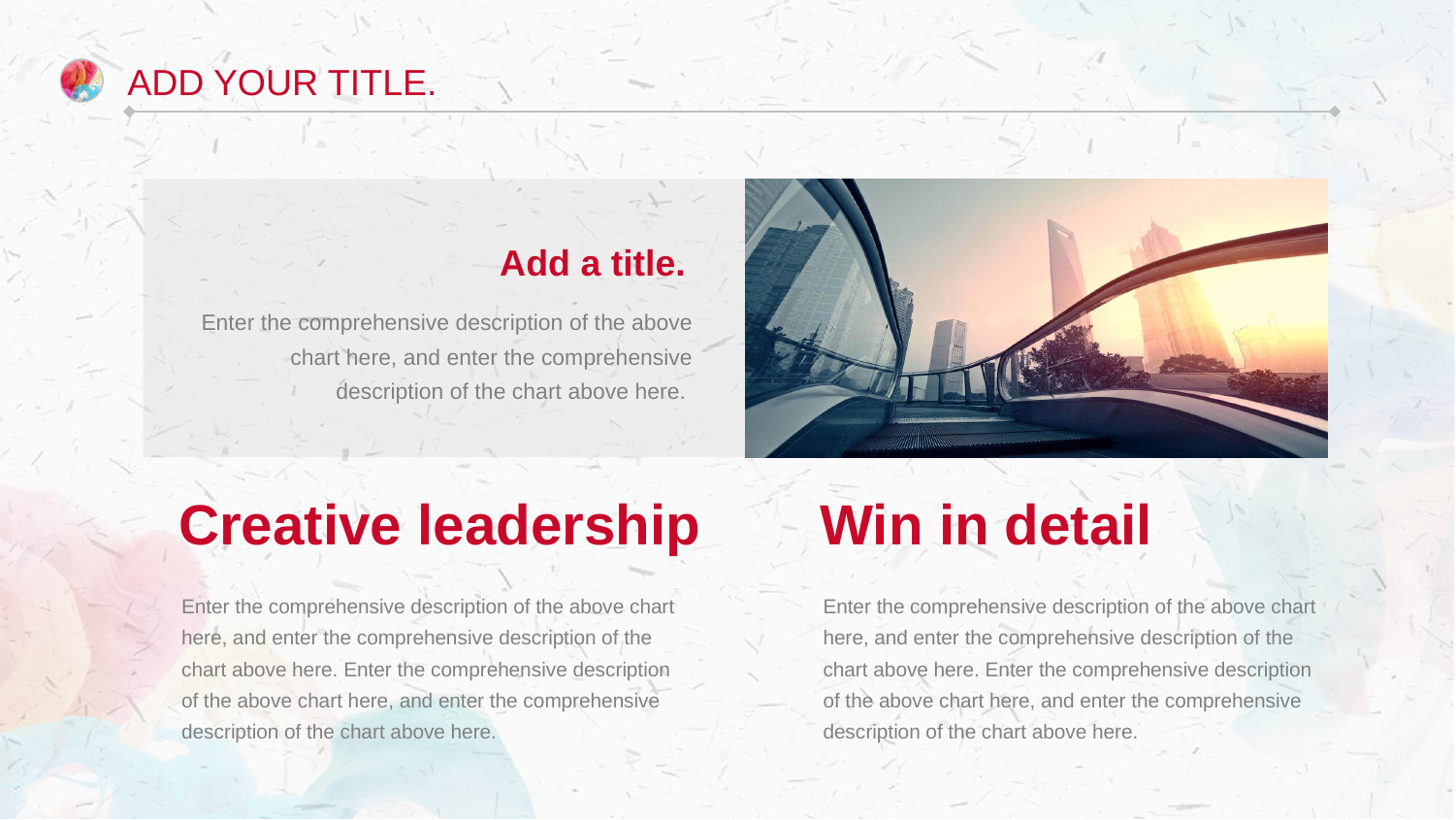

Add your title.

Add a title.
Enter the comprehensive description of the above chart here, and enter the comprehensive description of the chart above here.
Creative leadership
Win in detail
Enter the comprehensive description of the above chart here, and enter the comprehensive description of the chart above here. Enter the comprehensive description of the above chart here, and enter the comprehensive description of the chart above here.
Enter the comprehensive description of the above chart here, and enter the comprehensive description of the chart above here. Enter the comprehensive description of the above chart here, and enter the comprehensive description of the chart above here.